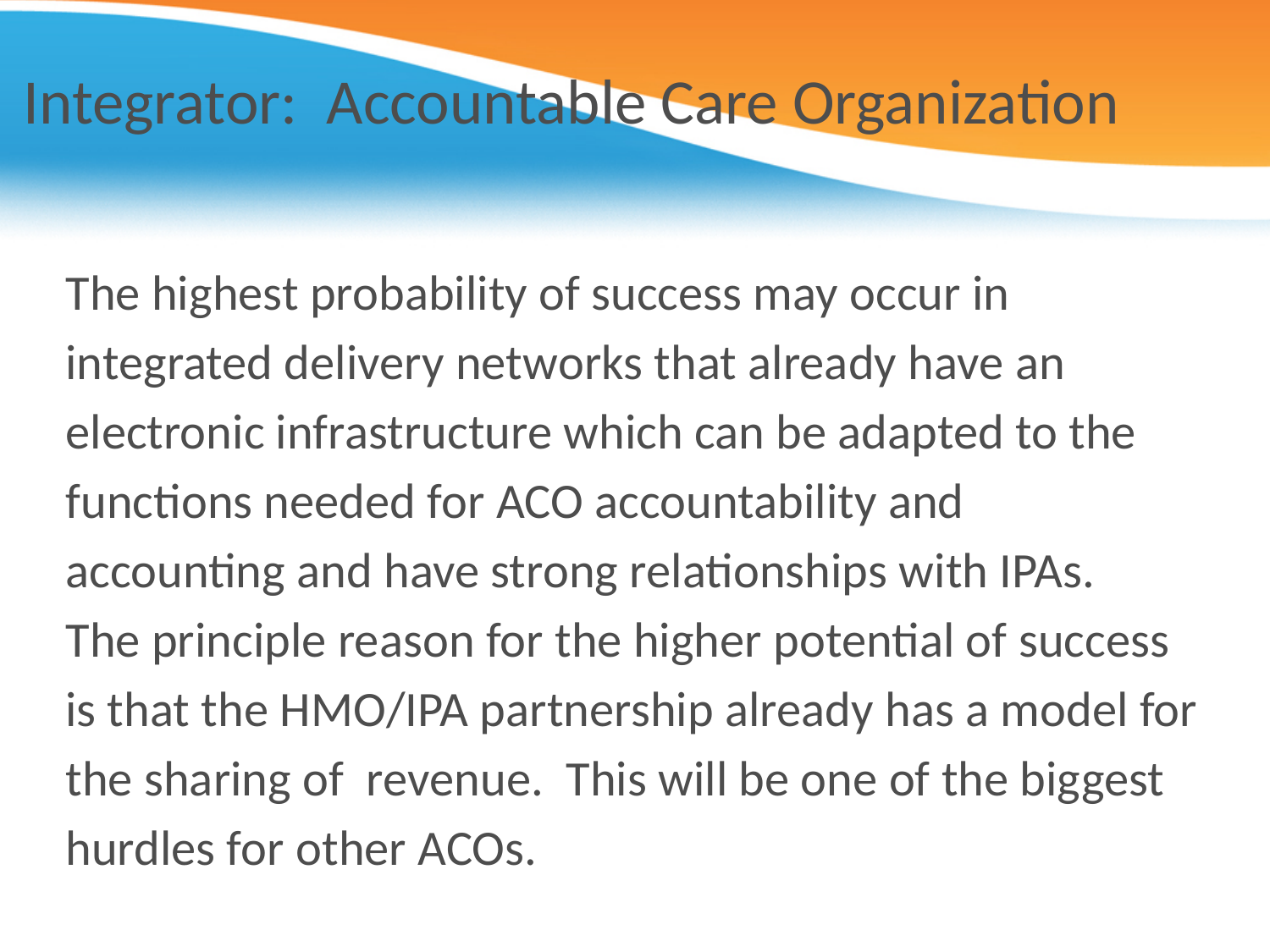

# Integrator:  Accountable Care Organization
The highest probability of success may occur in
integrated delivery networks that already have an
electronic infrastructure which can be adapted to the
functions needed for ACO accountability and
accounting and have strong relationships with IPAs.
The principle reason for the higher potential of success
is that the HMO/IPA partnership already has a model for
the sharing of  revenue.  This will be one of the biggest
hurdles for other ACOs.